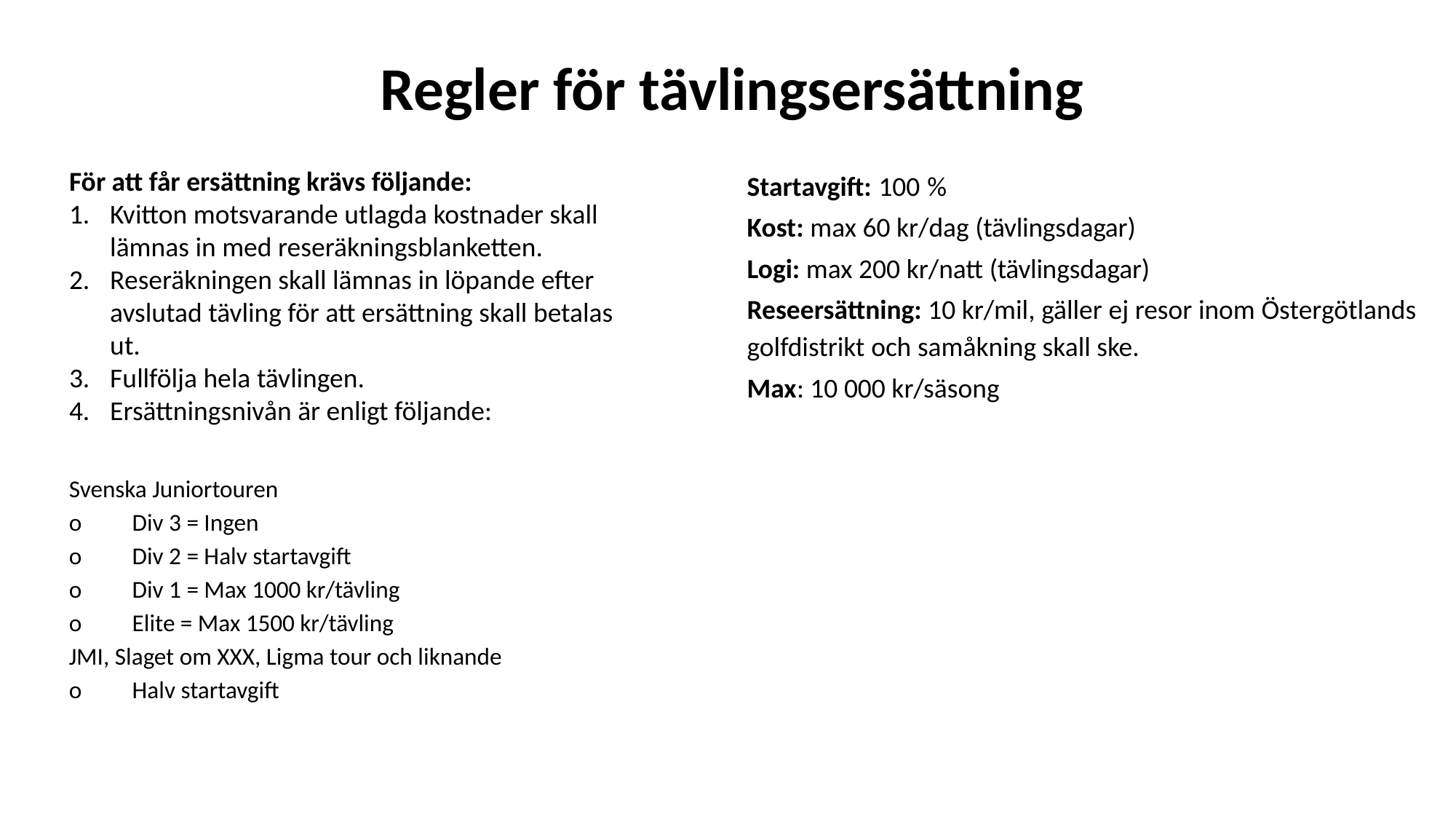

Regler för tävlingsersättning
För att får ersättning krävs följande:
Kvitton motsvarande utlagda kostnader skall lämnas in med reseräkningsblanketten.
Reseräkningen skall lämnas in löpande efter avslutad tävling för att ersättning skall betalas ut.
Fullfölja hela tävlingen.
Ersättningsnivån är enligt följande:
Startavgift: 100 %
Kost: max 60 kr/dag (tävlingsdagar)
Logi: max 200 kr/natt (tävlingsdagar)
Reseersättning: 10 kr/mil, gäller ej resor inom Östergötlands golfdistrikt och samåkning skall ske.
Max: 10 000 kr/säsong
Svenska Juniortouren
o	Div 3 = Ingen
o	Div 2 = Halv startavgift
o	Div 1 = Max 1000 kr/tävling
o	Elite = Max 1500 kr/tävling
JMI, Slaget om XXX, Ligma tour och liknande
o	Halv startavgift